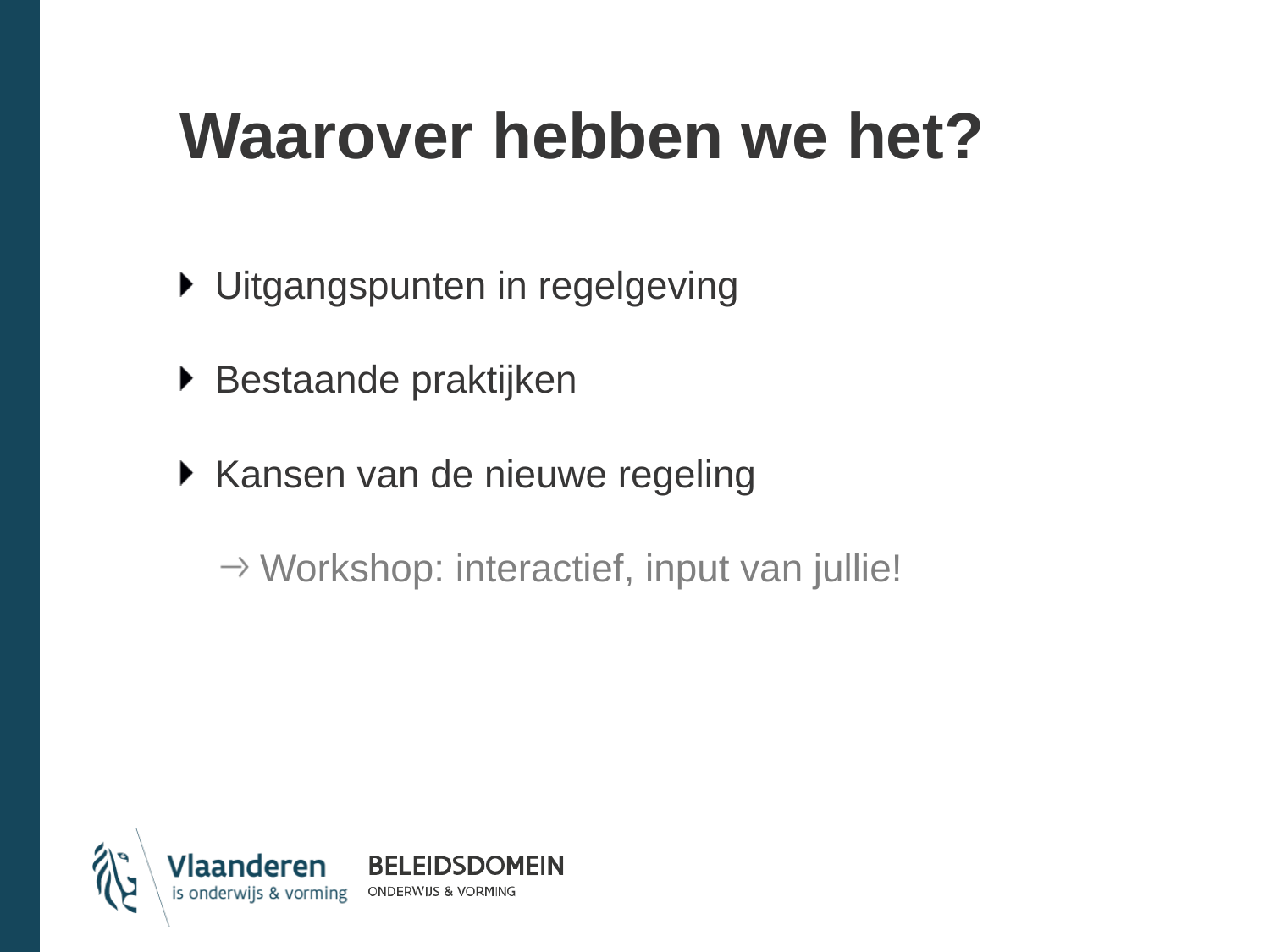

# Waarover hebben we het?
Uitgangspunten in regelgeving

Bestaande praktijken

Kansen van de nieuwe regeling

Workshop: interactief, input van jullie!